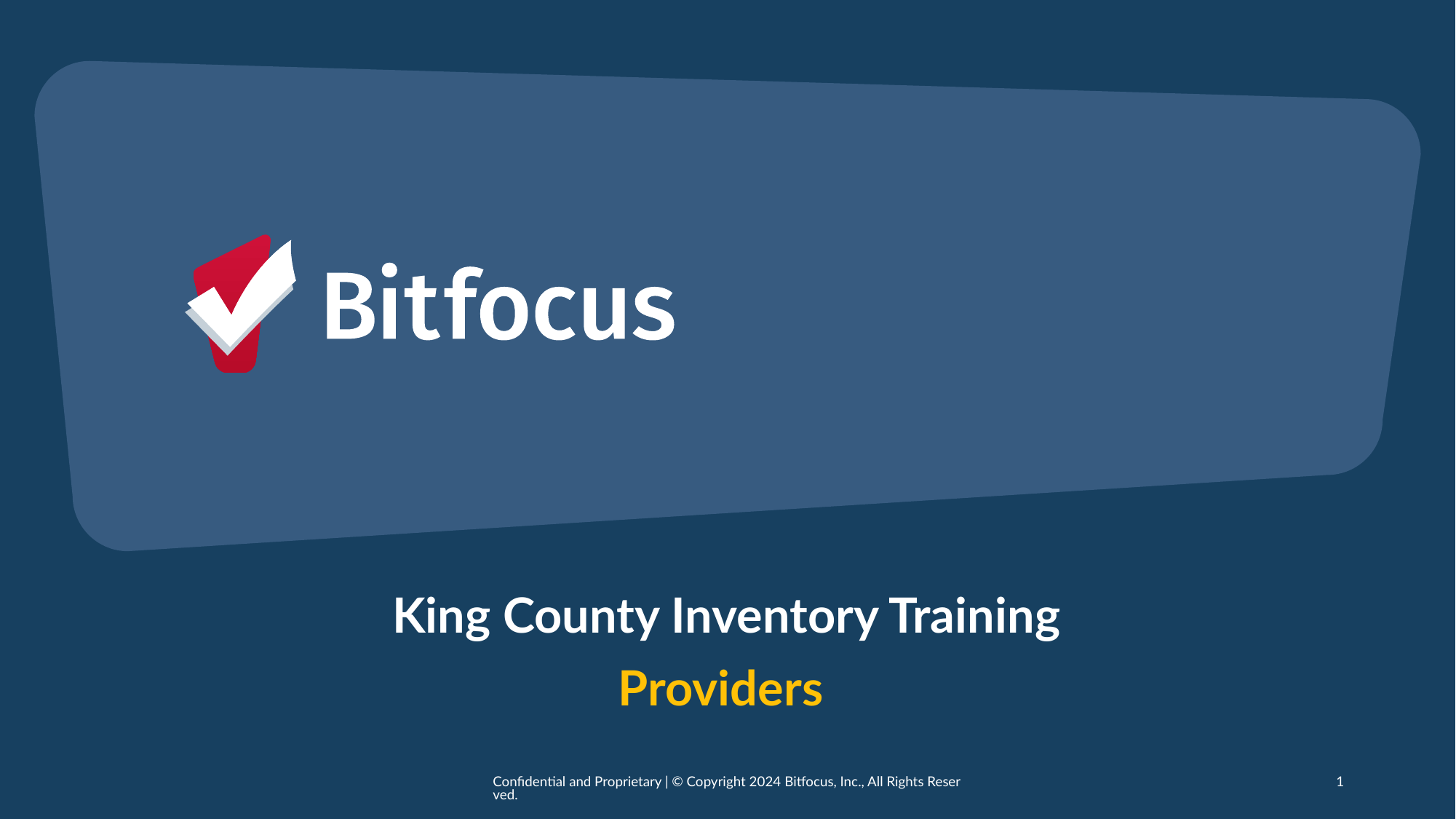

King County Inventory Training
Providers
Confidential and Proprietary | © Copyright 2024 Bitfocus, Inc., All Rights Reserved.
1